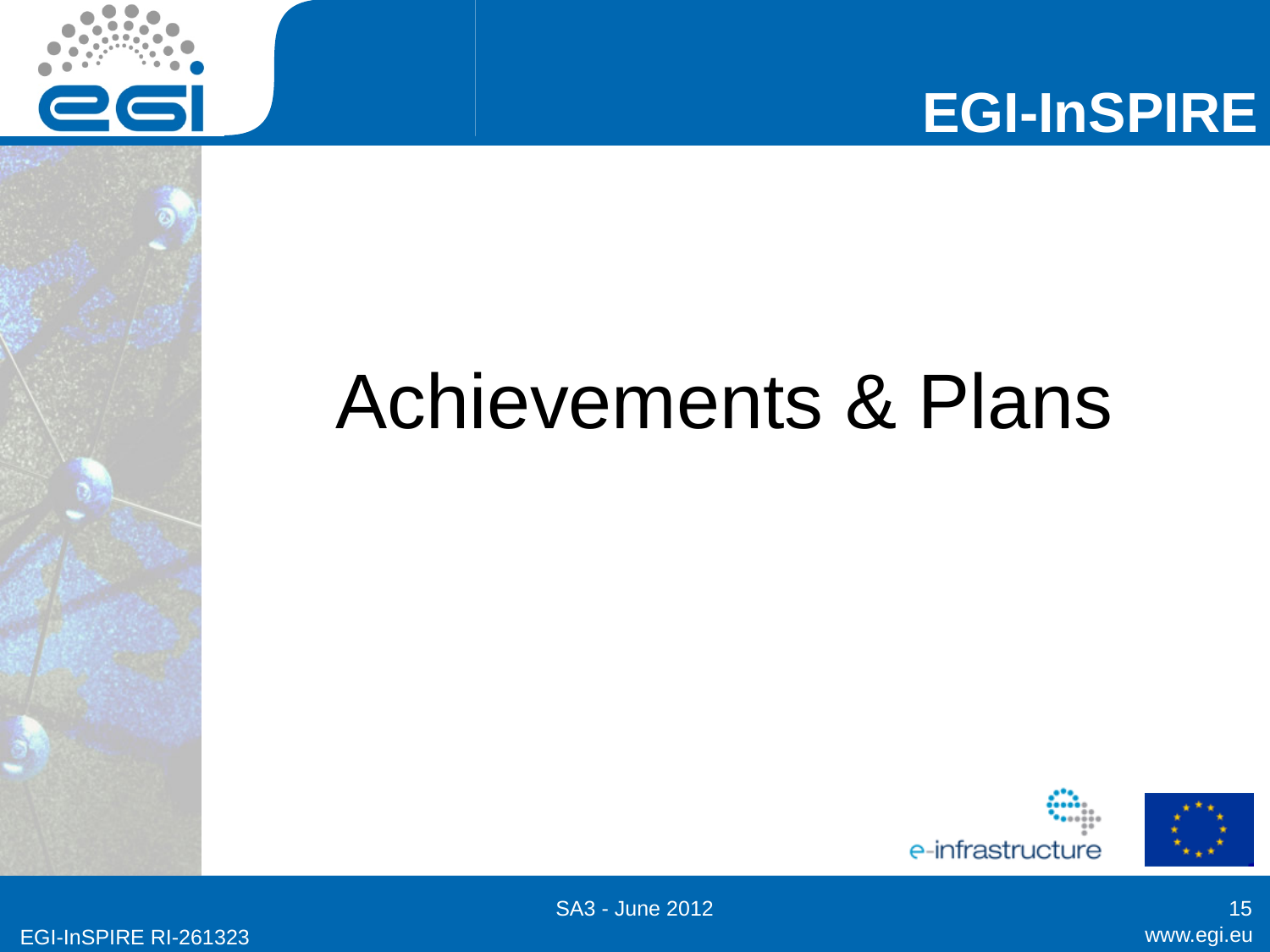

# Achievements & Plans
SA3 - June 2012
15